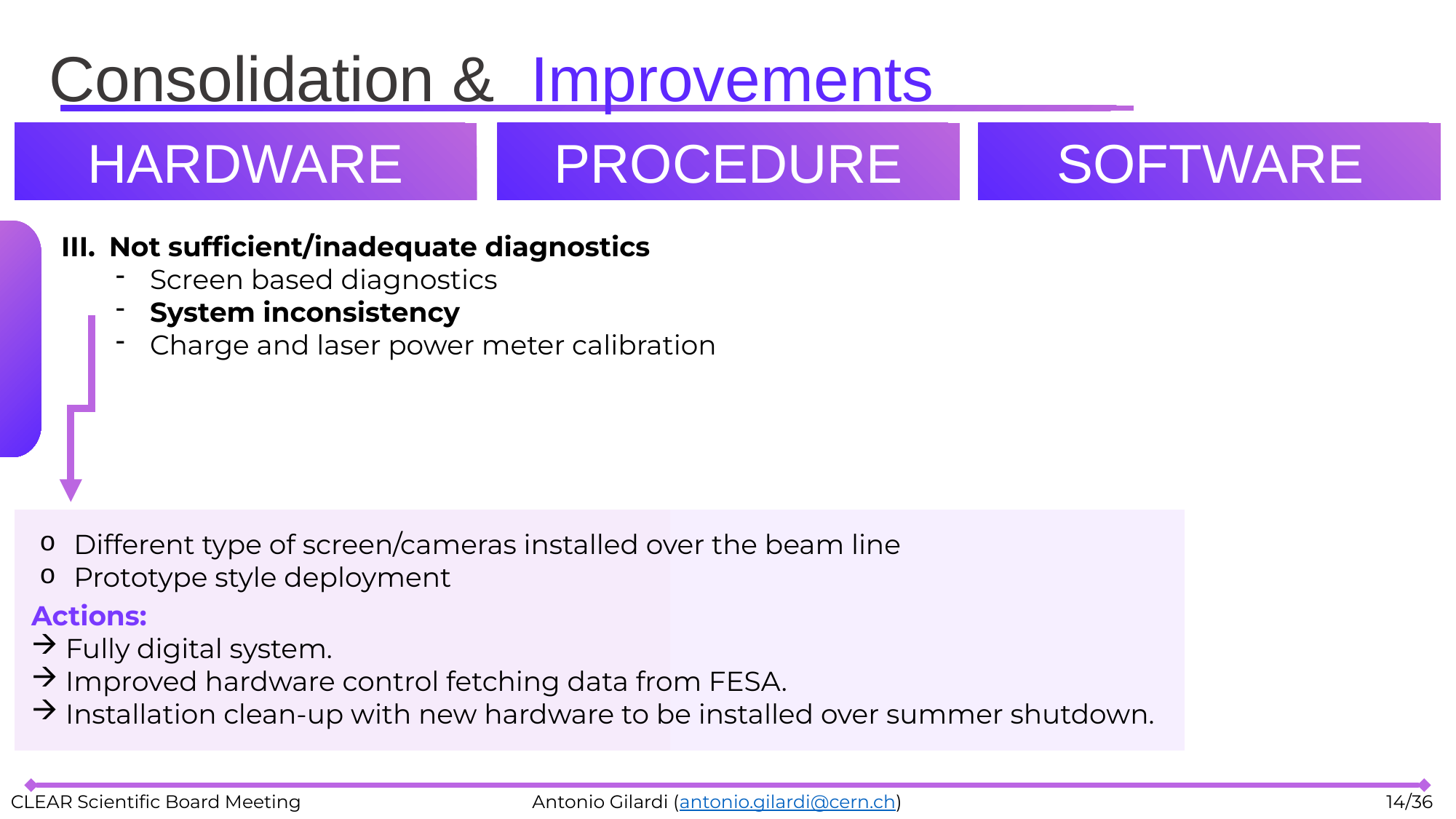

Consolidation &  Improvements

HARDWARE

PROCEDURE

SOFTWARE

Not sufficient/inadequate diagnostics
Screen based diagnostics
System inconsistency
Charge and laser power meter calibration

Different type of screen/cameras installed over the beam line
Prototype style deployment
Actions:
Fully digital system.
Improved hardware control fetching data from FESA.
Installation clean-up with new hardware to be installed over summer shutdown.
CLEAR Scientific Board Meeting 		                  Antonio Gilardi (antonio.gilardi@cern.ch)   				              14/36